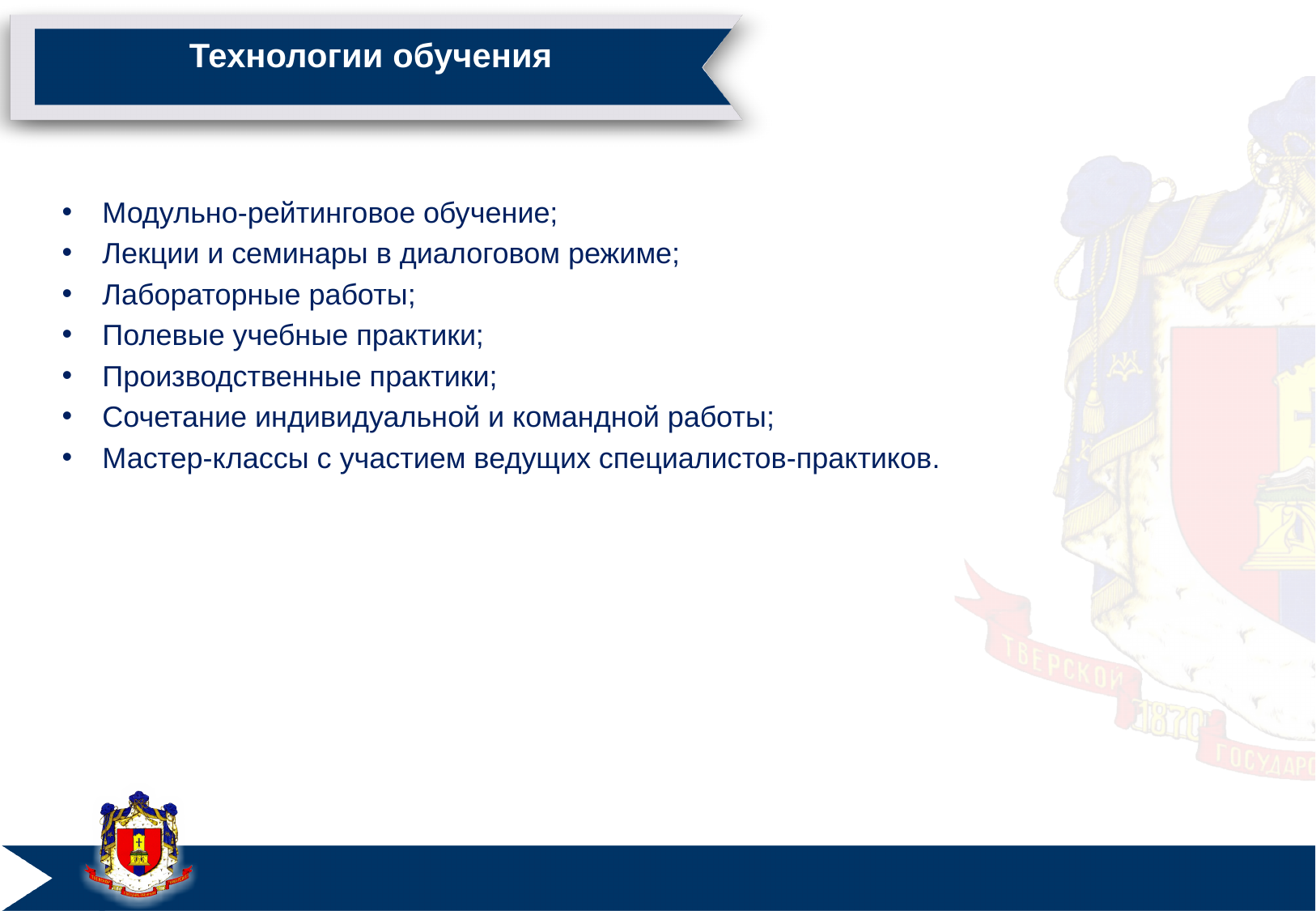

# Технологии обучения
Модульно-рейтинговое обучение;
Лекции и семинары в диалоговом режиме;
Лабораторные работы;
Полевые учебные практики;
Производственные практики;
Сочетание индивидуальной и командной работы;
Мастер-классы с участием ведущих специалистов-практиков.